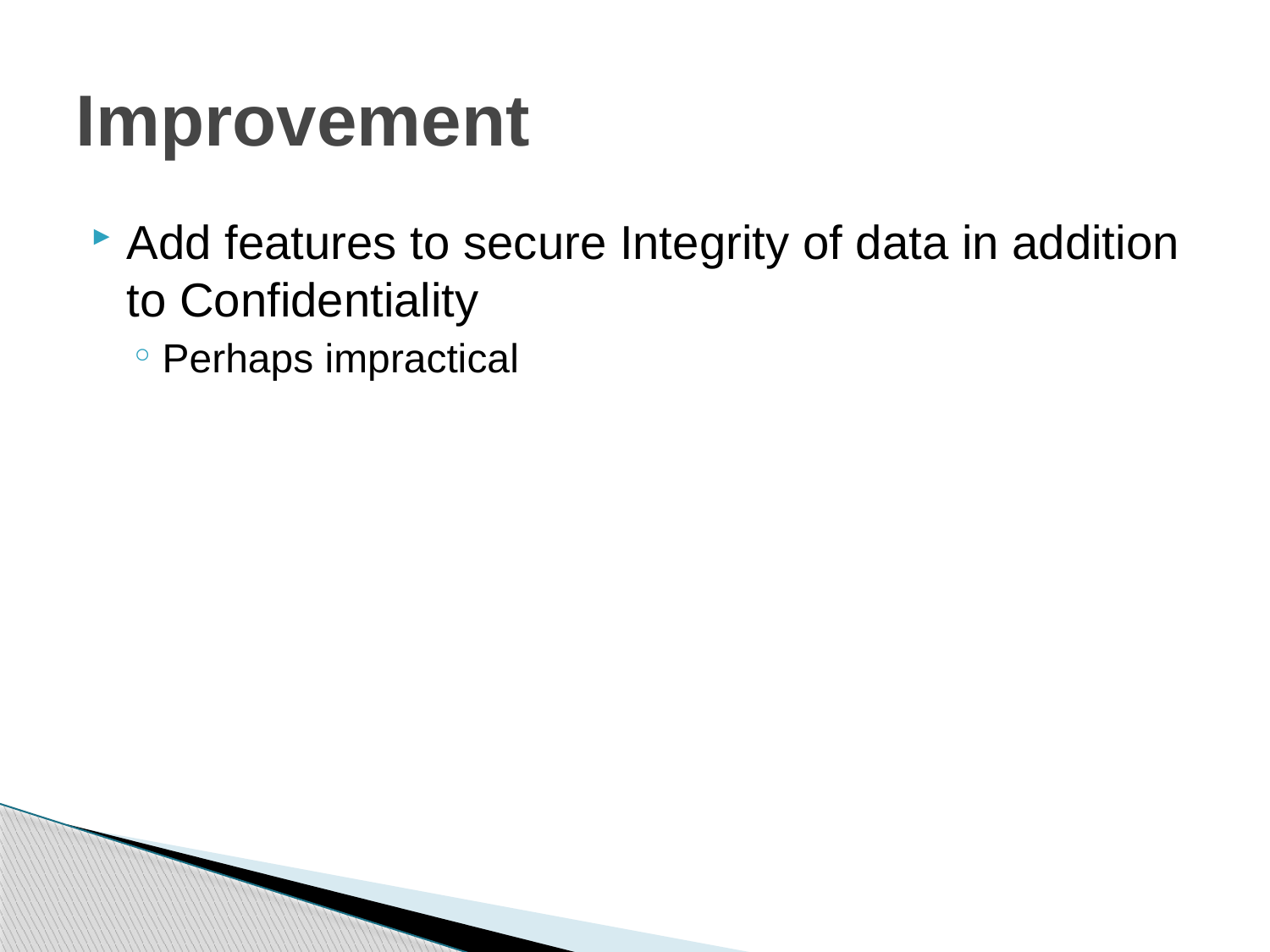

# Improvement
Add features to secure Integrity of data in addition to Confidentiality
Perhaps impractical